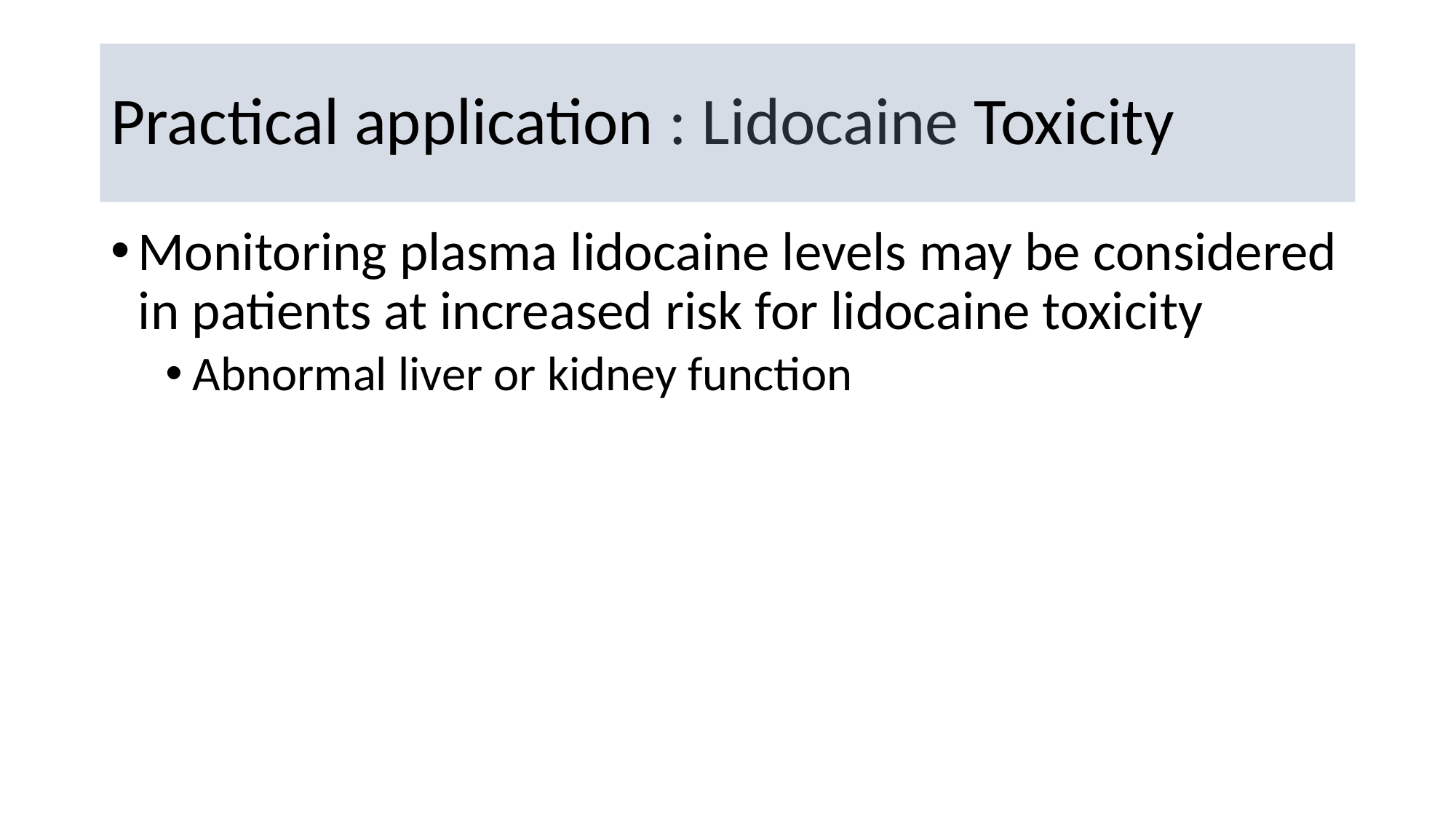

# Practical application : Lidocaine Toxicity
Monitoring plasma lidocaine levels may be considered in patients at increased risk for lidocaine toxicity
Abnormal liver or kidney function